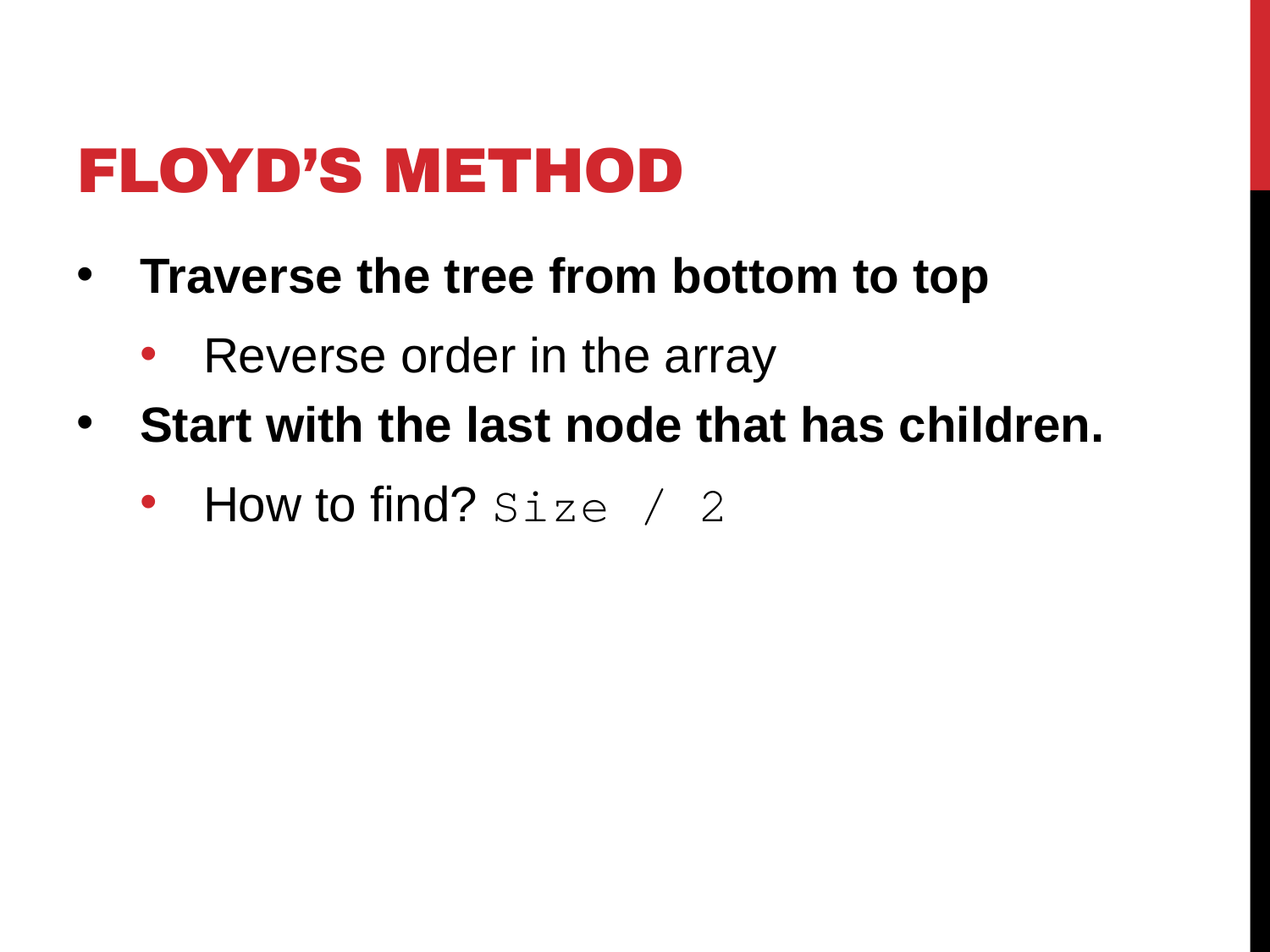

# Floyd’S Method
Traverse the tree from bottom to top
Reverse order in the array
Start with the last node that has children.
How to find? Size / 2